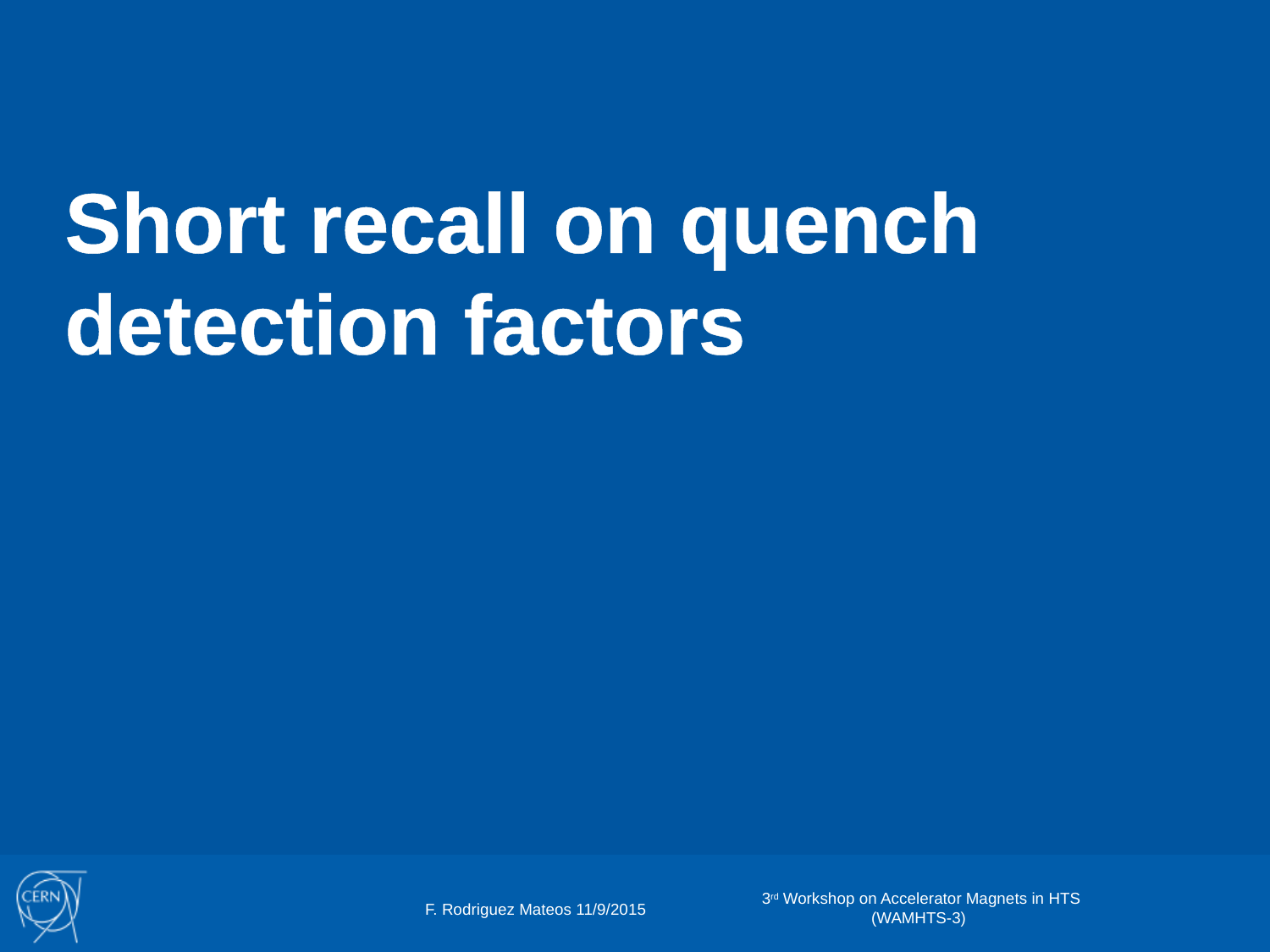

# Short recall on quench detection factors

3rd Workshop on Accelerator Magnets in HTS (WAMHTS-3)
F. Rodriguez Mateos 11/9/2015